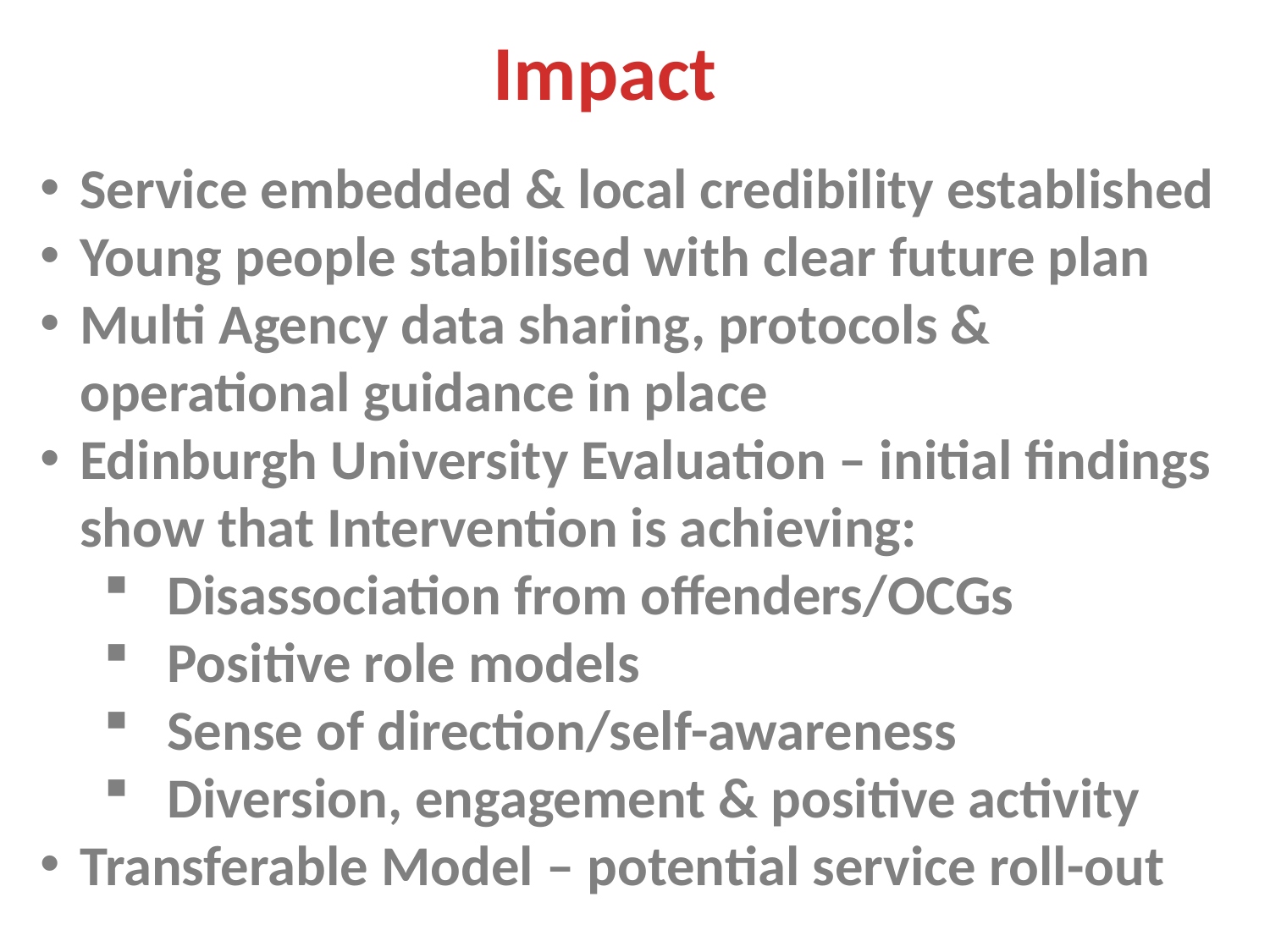

Impact
Service embedded & local credibility established
Young people stabilised with clear future plan
Multi Agency data sharing, protocols & operational guidance in place
Edinburgh University Evaluation – initial findings show that Intervention is achieving:
Disassociation from offenders/OCGs
Positive role models
Sense of direction/self-awareness
Diversion, engagement & positive activity
Transferable Model – potential service roll-out